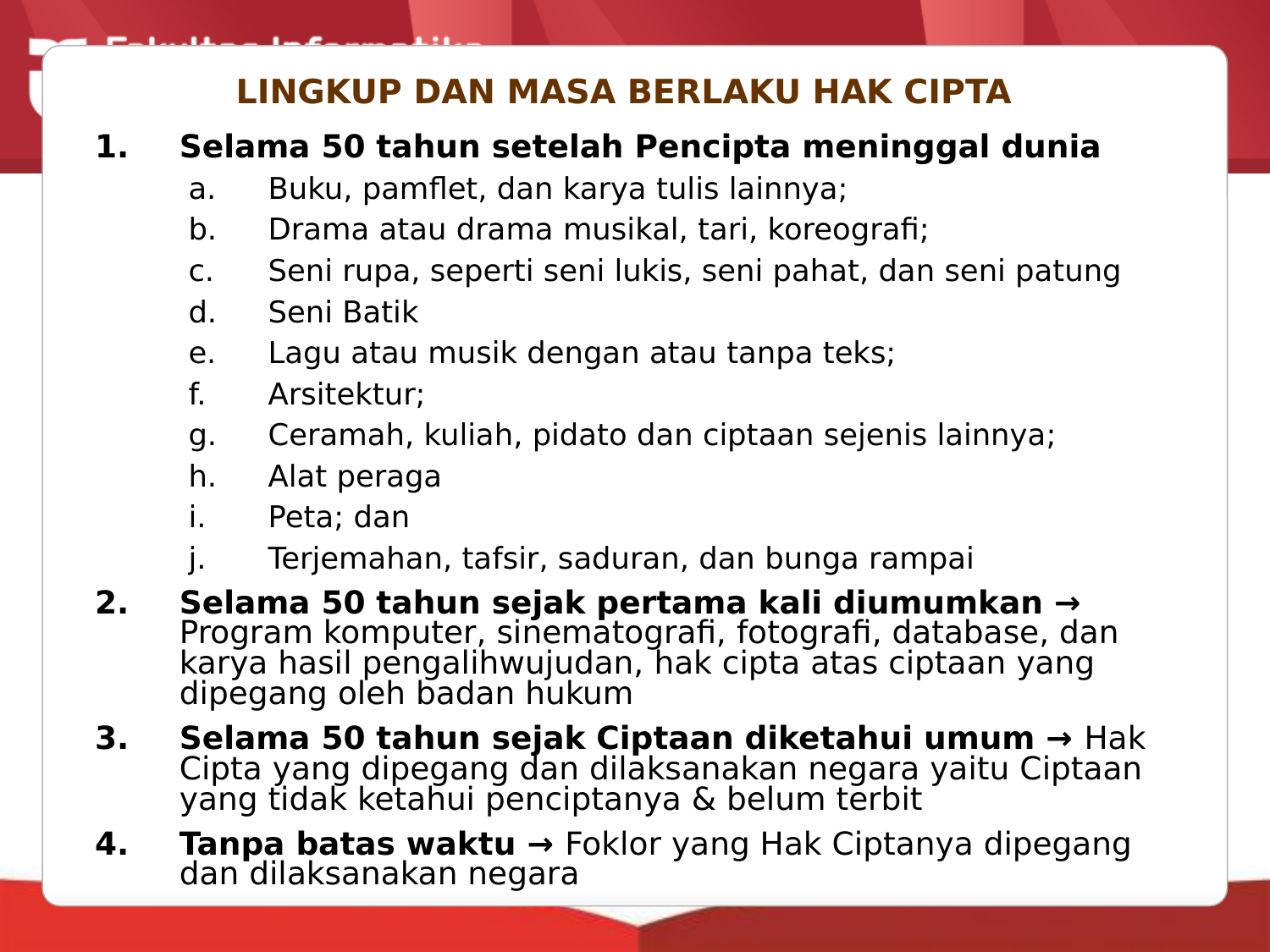

LINGKUP DAN MASA BERLAKU HAK CIPTA
Selama 50 tahun setelah Pencipta meninggal dunia
Buku, pamflet, dan karya tulis lainnya;
Drama atau drama musikal, tari, koreografi;
Seni rupa, seperti seni lukis, seni pahat, dan seni patung
Seni Batik
Lagu atau musik dengan atau tanpa teks;
Arsitektur;
Ceramah, kuliah, pidato dan ciptaan sejenis lainnya;
Alat peraga
Peta; dan
Terjemahan, tafsir, saduran, dan bunga rampai
Selama 50 tahun sejak pertama kali diumumkan → Program komputer, sinematografi, fotografi, database, dan karya hasil pengalihwujudan, hak cipta atas ciptaan yang dipegang oleh badan hukum
Selama 50 tahun sejak Ciptaan diketahui umum → Hak Cipta yang dipegang dan dilaksanakan negara yaitu Ciptaan yang tidak ketahui penciptanya & belum terbit
Tanpa batas waktu → Foklor yang Hak Ciptanya dipegang dan dilaksanakan negara